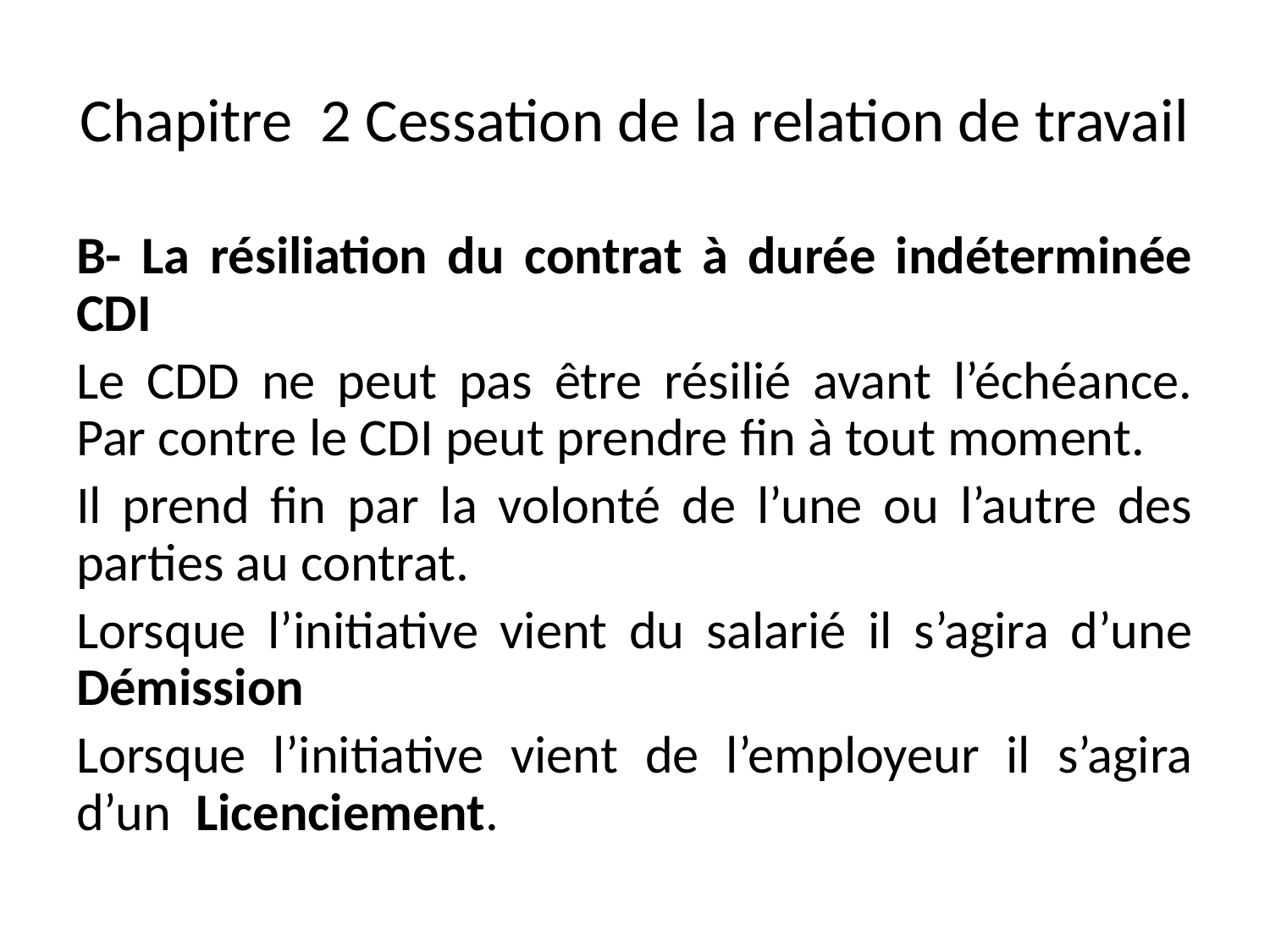

# Chapitre  2 Cessation de la relation de travail
B- La résiliation du contrat à durée indéterminée CDI
Le CDD ne peut pas être résilié avant l’échéance. Par contre le CDI peut prendre fin à tout moment.
Il prend fin par la volonté de l’une ou l’autre des parties au contrat.
Lorsque l’initiative vient du salarié il s’agira d’une Démission
Lorsque l’initiative vient de l’employeur il s’agira d’un  Licenciement.